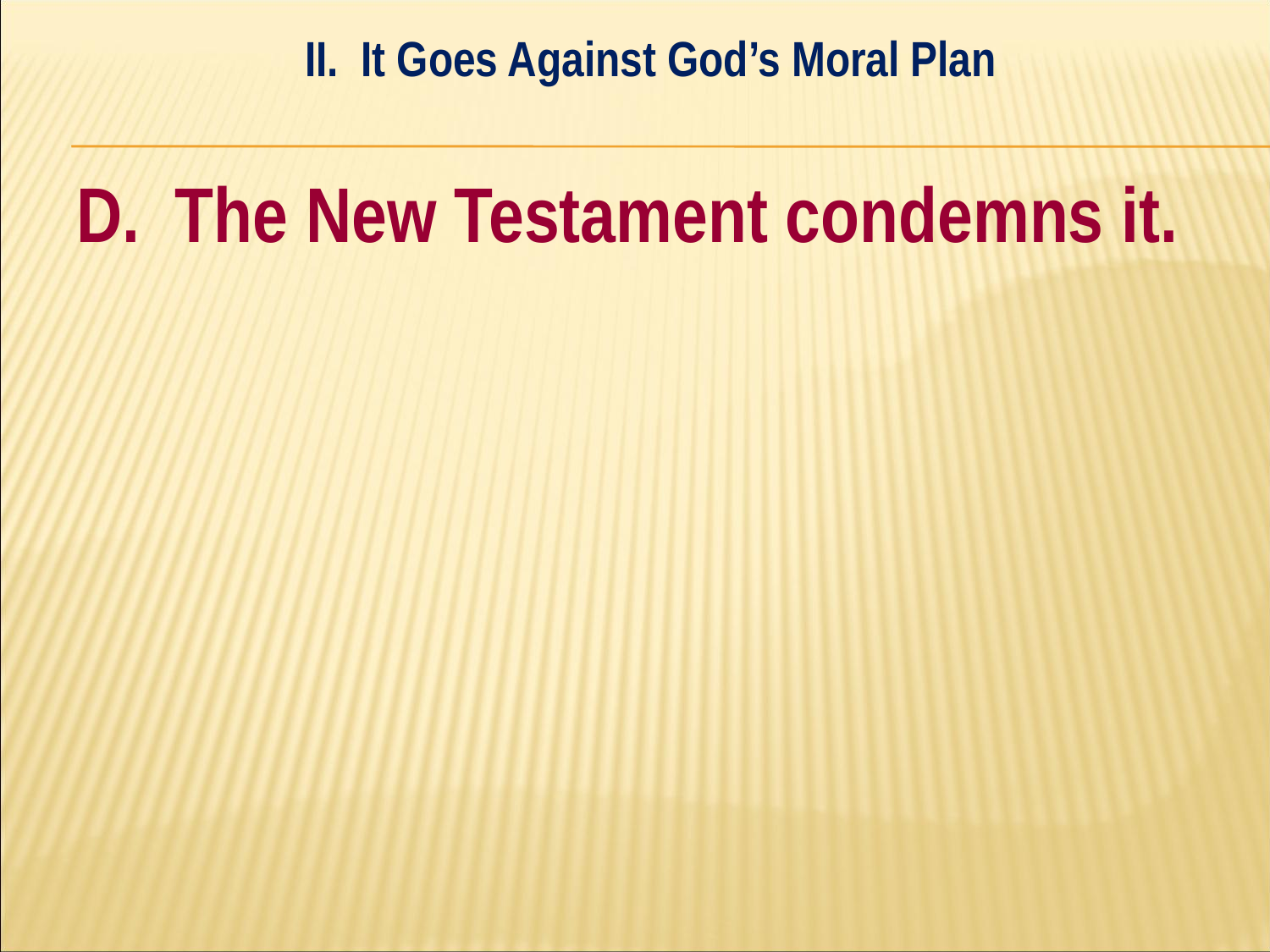

II.  It Goes Against God’s Moral Plan
#
D.  The New Testament condemns it.